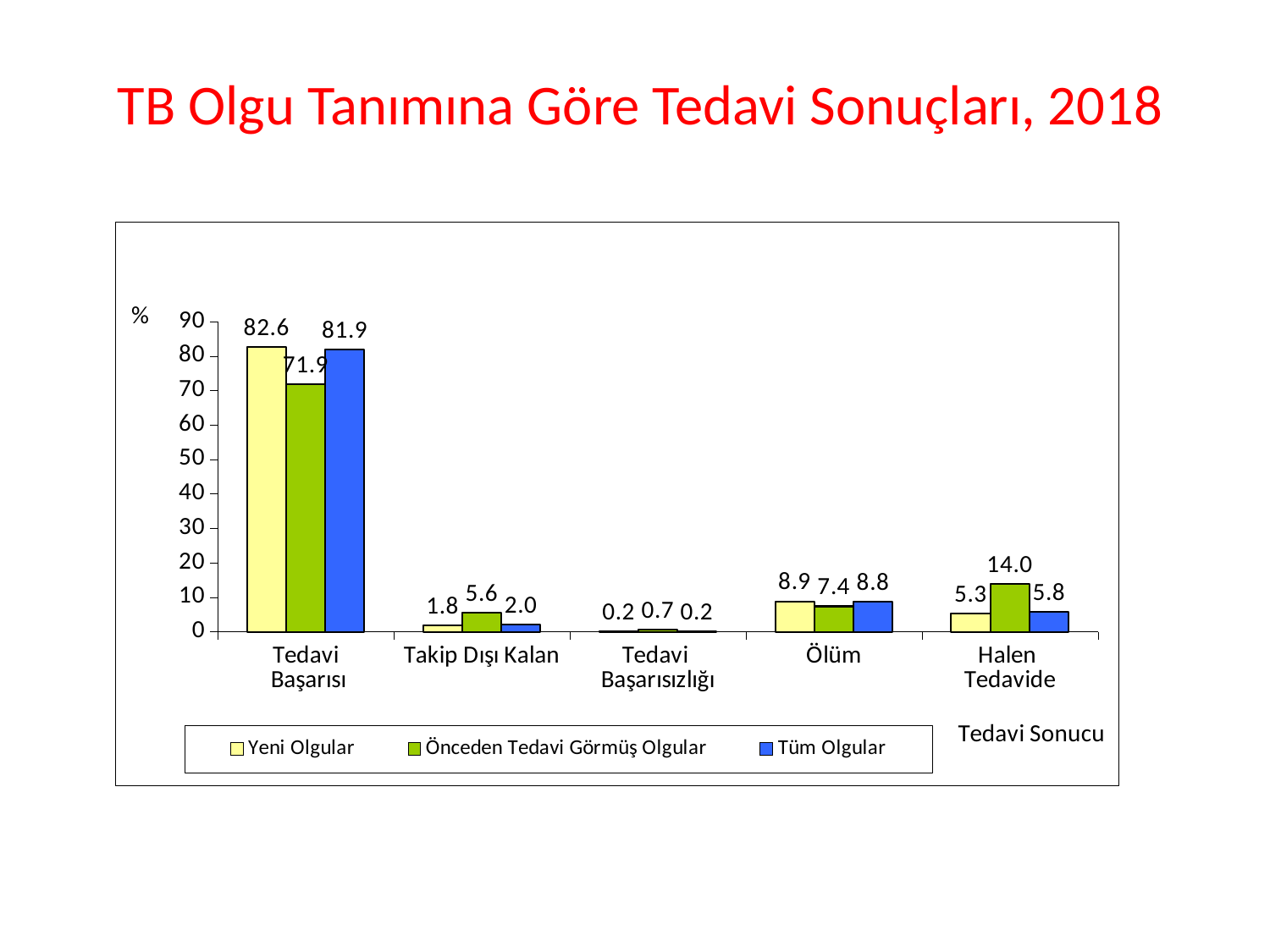

# TB Olgu Tanımına Göre Tedavi Sonuçları, 2018

### Chart

| Category | Yeni Olgular | Önceden Tedavi Görmüş Olgular | Tüm Olgular |
|---|---|---|---|
| Tedavi
 Başarısı | 82.57156264664476 | 71.87928669410151 | 81.88685874912157 |
| Takip Dışı Kalan | 1.7925856405443454 | 5.6241426611796985 | 2.037947997189037 |
| Tedavi
Başarısızlığı | 0.18770530267480057 | 0.6858710562414266 | 0.2196064652143359 |
| Ölüm | 8.850305021116847 | 7.4074074074074066 | 8.757905832747715 |
| Halen
Tedavide | 5.255748474894416 | 13.991769547325102 | 5.815179198875615 |